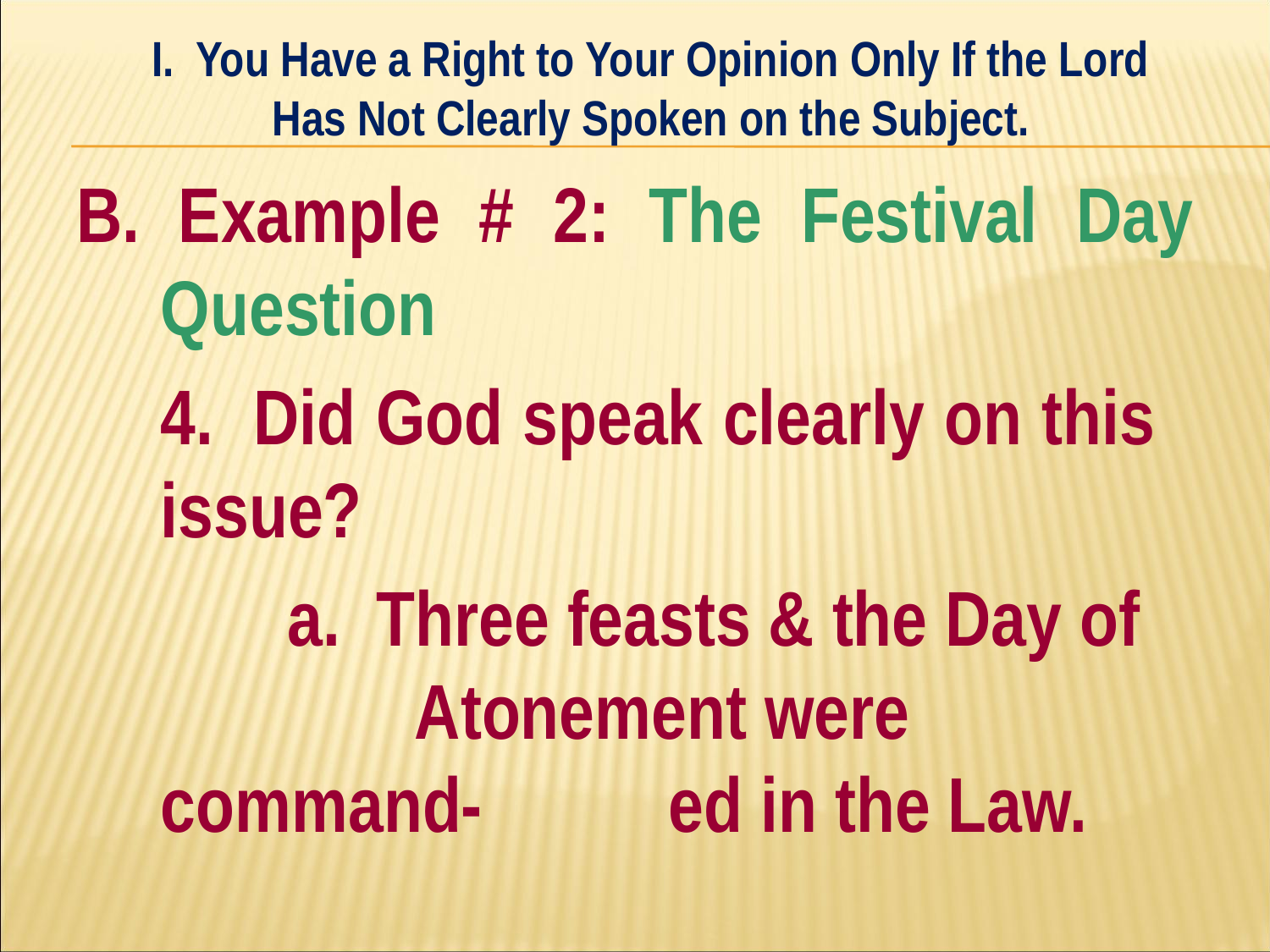

I.  You Have a Right to Your Opinion Only If the Lord Has Not Clearly Spoken on the Subject.
#
B. Example # 2: The Festival Day Question
	4.  Did God speak clearly on this 	issue?
		a.  Three feasts & the Day of 			Atonement were command-		ed in the Law.